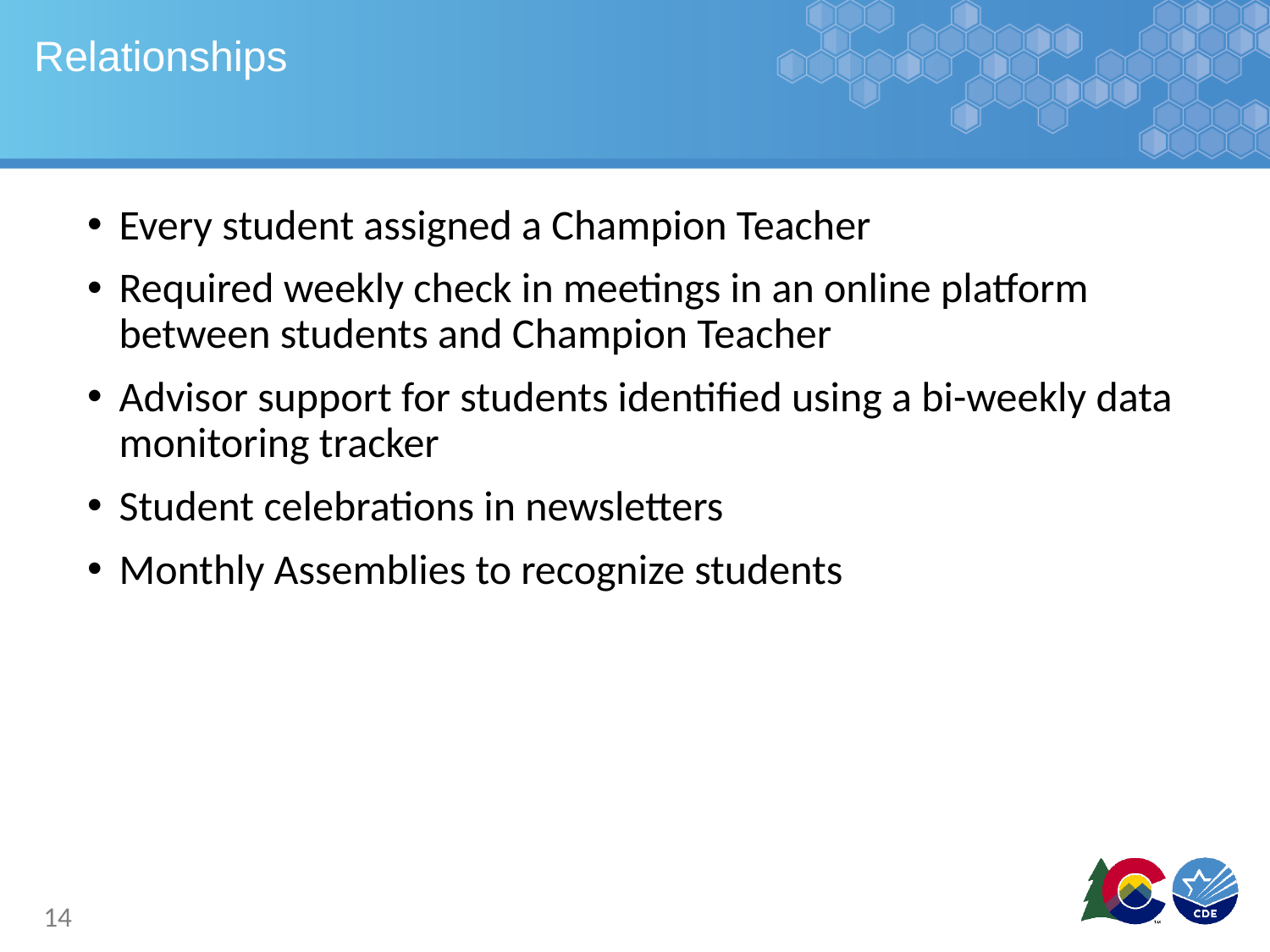

# Relationships
Every student assigned a Champion Teacher
Required weekly check in meetings in an online platform between students and Champion Teacher
Advisor support for students identified using a bi-weekly data monitoring tracker
Student celebrations in newsletters
Monthly Assemblies to recognize students

14